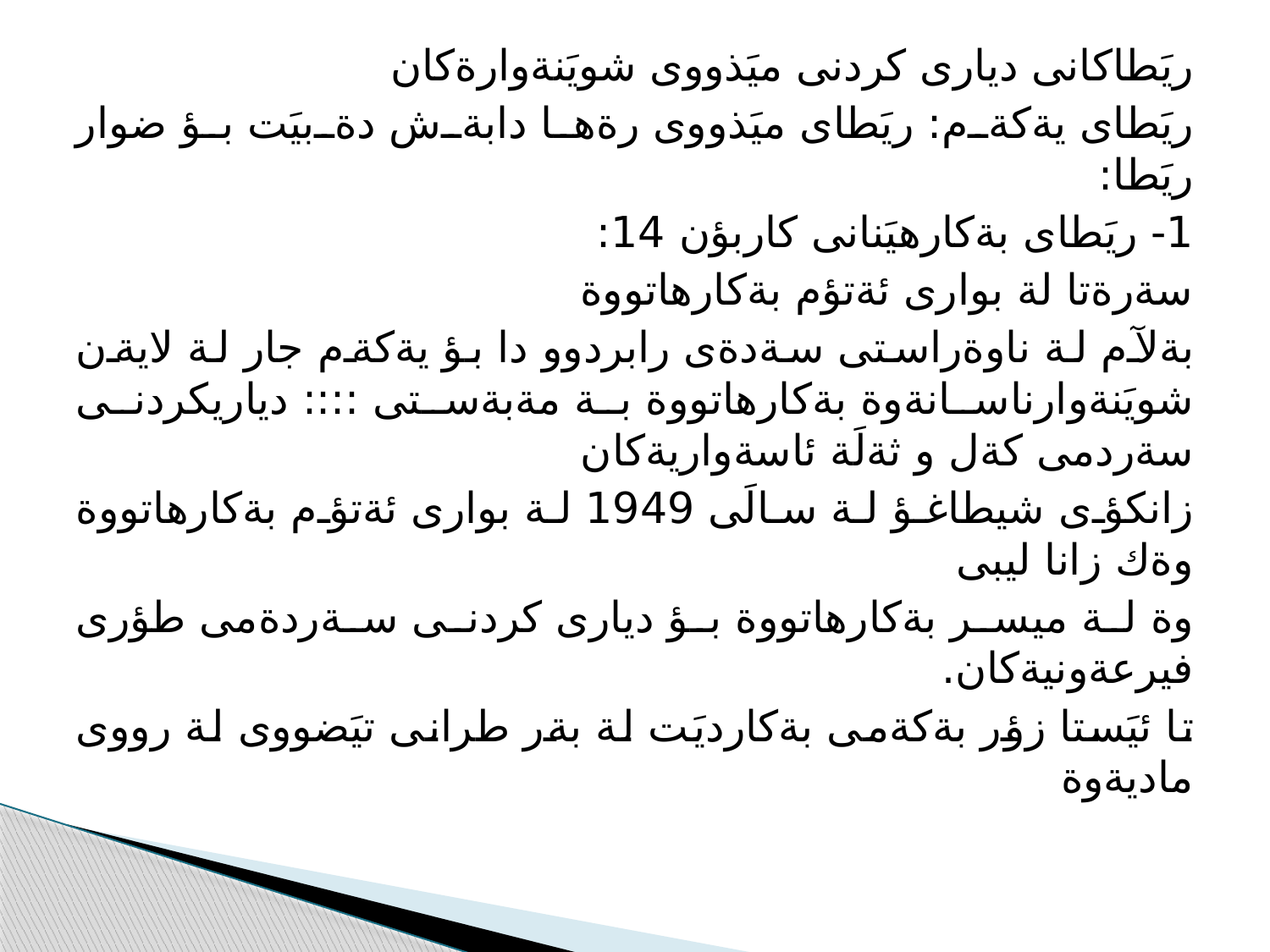

ريَطاكانى ديارى كردنى ميَذووى شويَنةوارةكان
ريَطاى يةكةم: ريَطاى ميَذووى رةها دابةش دةبيَت بؤ ضوار ريَطا:
1- ريَطاى بةكارهيَنانى كاربؤن 14:
سةرةتا لة بوارى ئةتؤم بةكارهاتووة
بةلآم لة ناوةراستى سةدةى رابردوو دا بؤ يةكةم جار لة لايةن شويَنةوارناسانةوة بةكارهاتووة بة مةبةستى :::: دياريكردنى سةردمى كةل و ثةلَة ئاسةواريةكان
زانكؤى شيطاغؤ لة سالَى 1949 لة بوارى ئةتؤم بةكارهاتووة وةك زانا ليبى
وة لة ميسر بةكارهاتووة بؤ ديارى كردنى سةردةمى طؤرى فيرعةونيةكان.
تا ئيَستا زؤر بةكةمى بةكارديَت لة بةر طرانى تيَضووى لة رووى ماديةوة